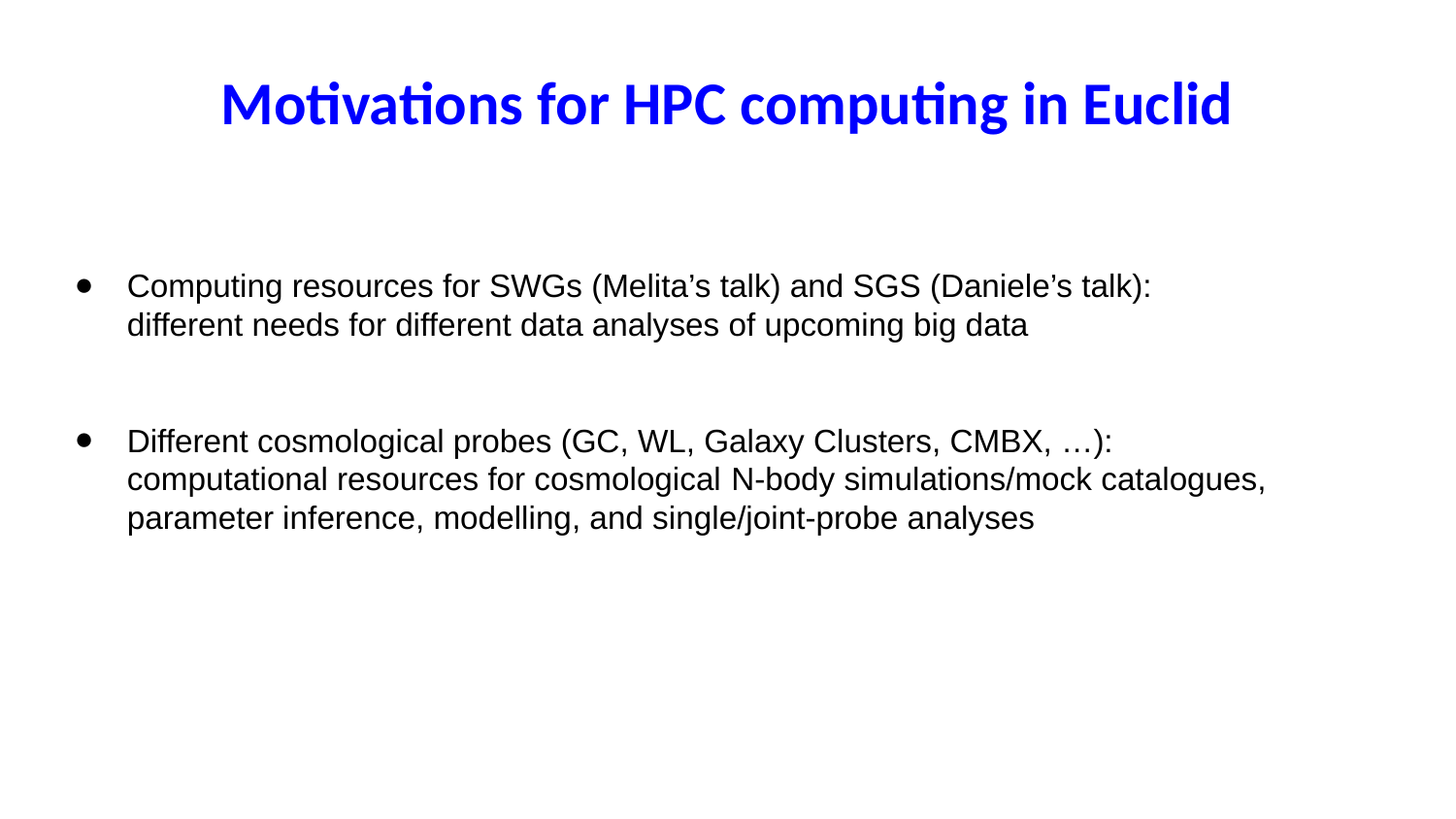

Motivations for HPC computing in Euclid
Computing resources for SWGs (Melita’s talk) and SGS (Daniele’s talk):
different needs for different data analyses of upcoming big data

Different cosmological probes (GC, WL, Galaxy Clusters, CMBX, …):
computational resources for cosmological N-body simulations/mock catalogues, parameter inference, modelling, and single/joint-probe analyses